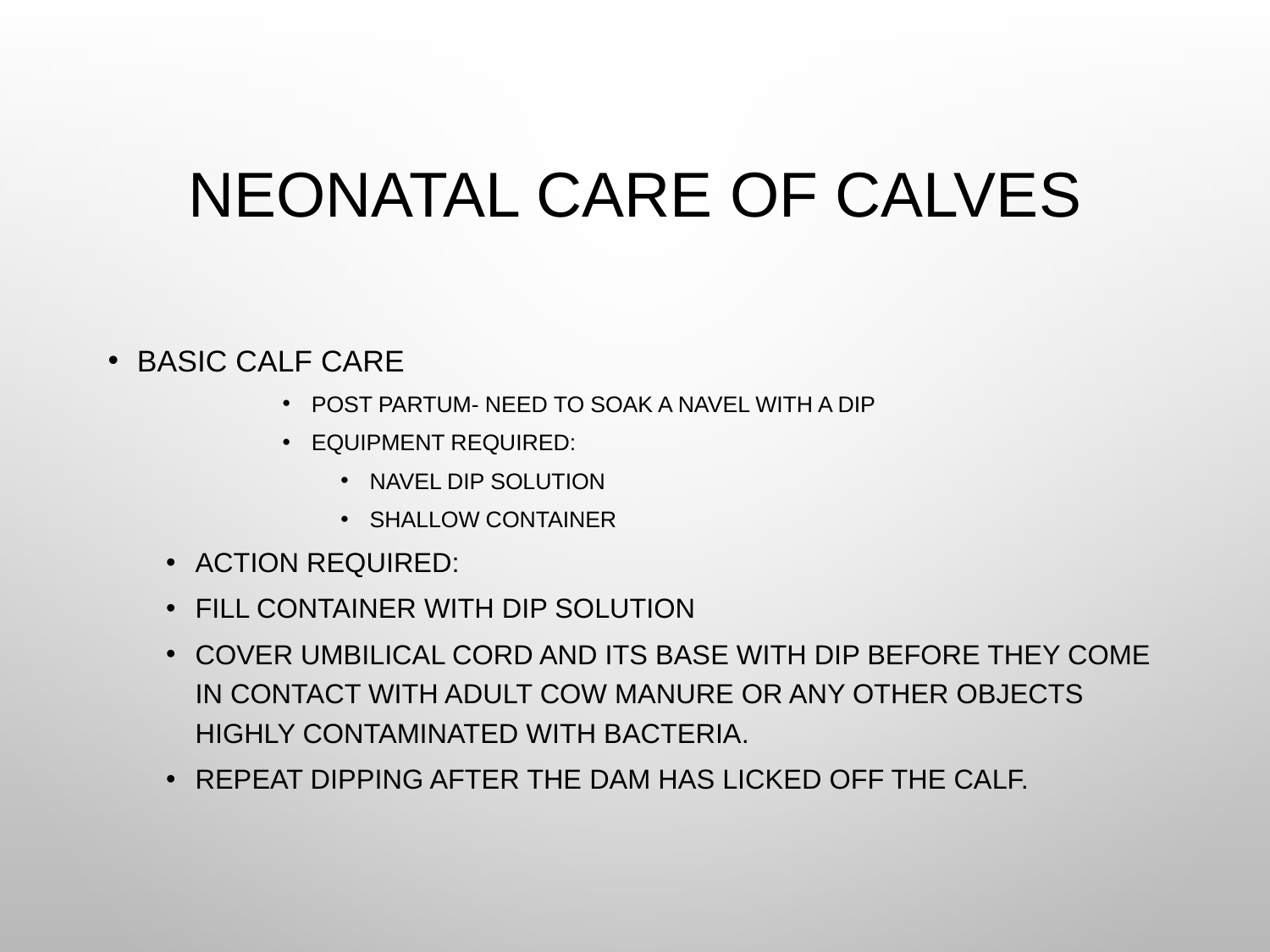

# Neonatal Care of Calves
Basic Calf Care
Post partum- need to soak a navel with a dip
Equipment required:
Navel dip solution
Shallow container
Action required:
Fill container with dip solution
Cover umbilical cord and its base with dip before they come in contact with adult cow manure or any other objects highly contaminated with bacteria.
Repeat dipping after the dam has licked off the calf.